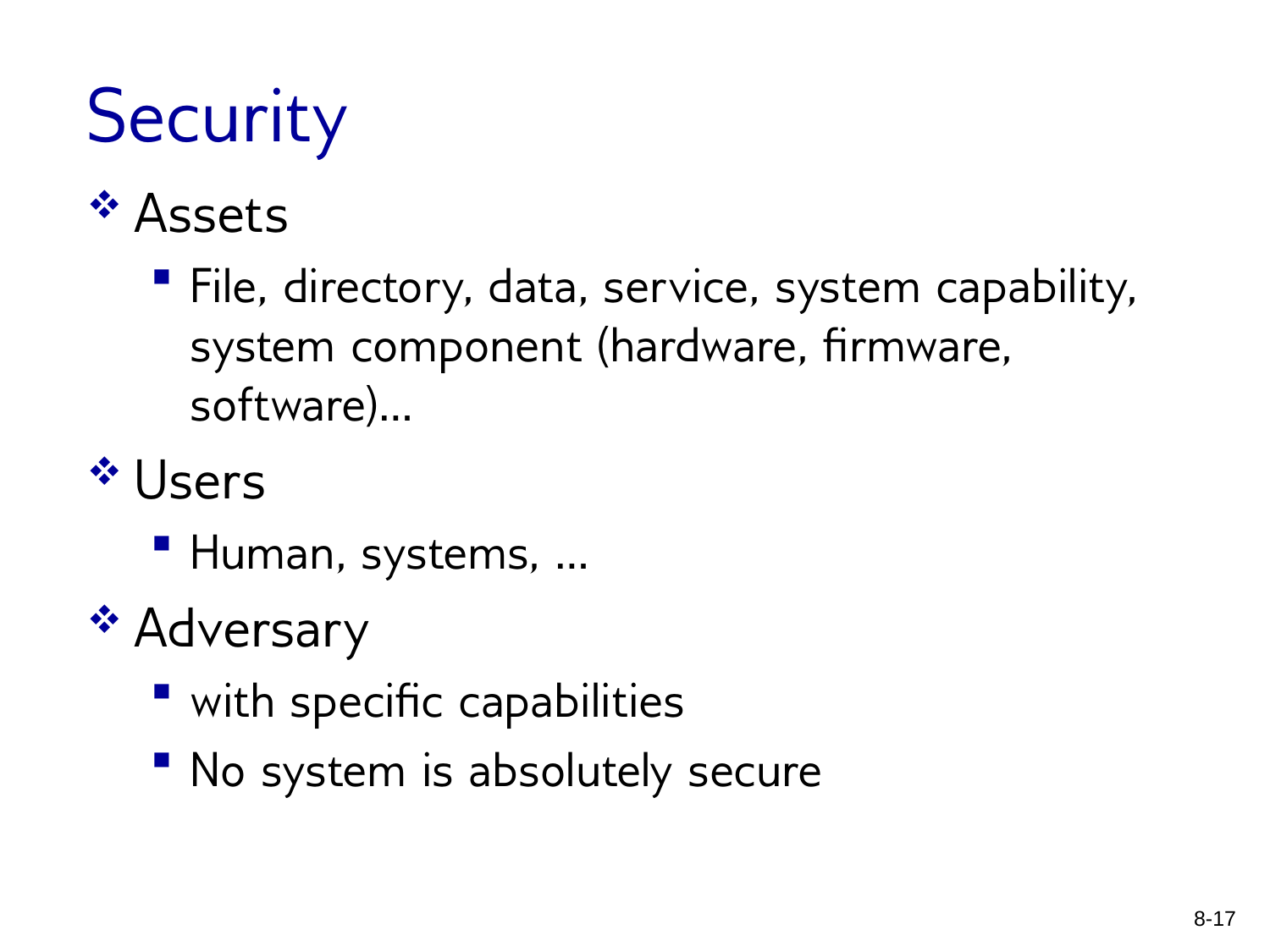

# Security
Assets
File, directory, data, service, system capability, system component (hardware, firmware, software)…
Users
Human, systems, …
Adversary
with specific capabilities
No system is absolutely secure